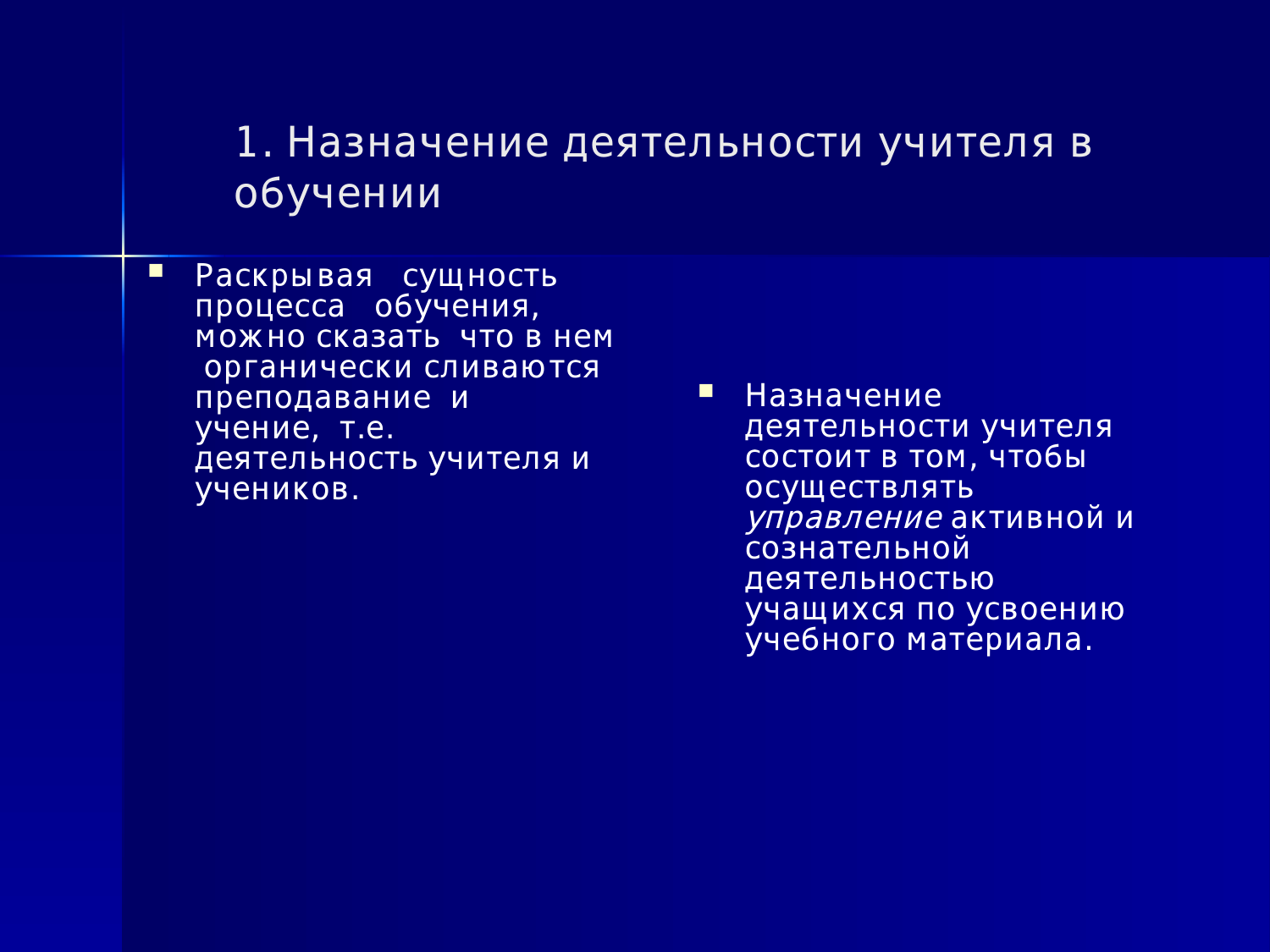

# 1. Назначение деятельности учителя в обучении
Раскрывая   сущность   процесса   обучения, можно сказать  что в нем  органически сливаются  преподавание  и   учение,  т.е. деятельность учителя и учеников.
Назначение деятельности учителя состоит в том, чтобы осуществлять управление актив­ной и сознательной деятельностью учащихся по усвоению учебного материала.